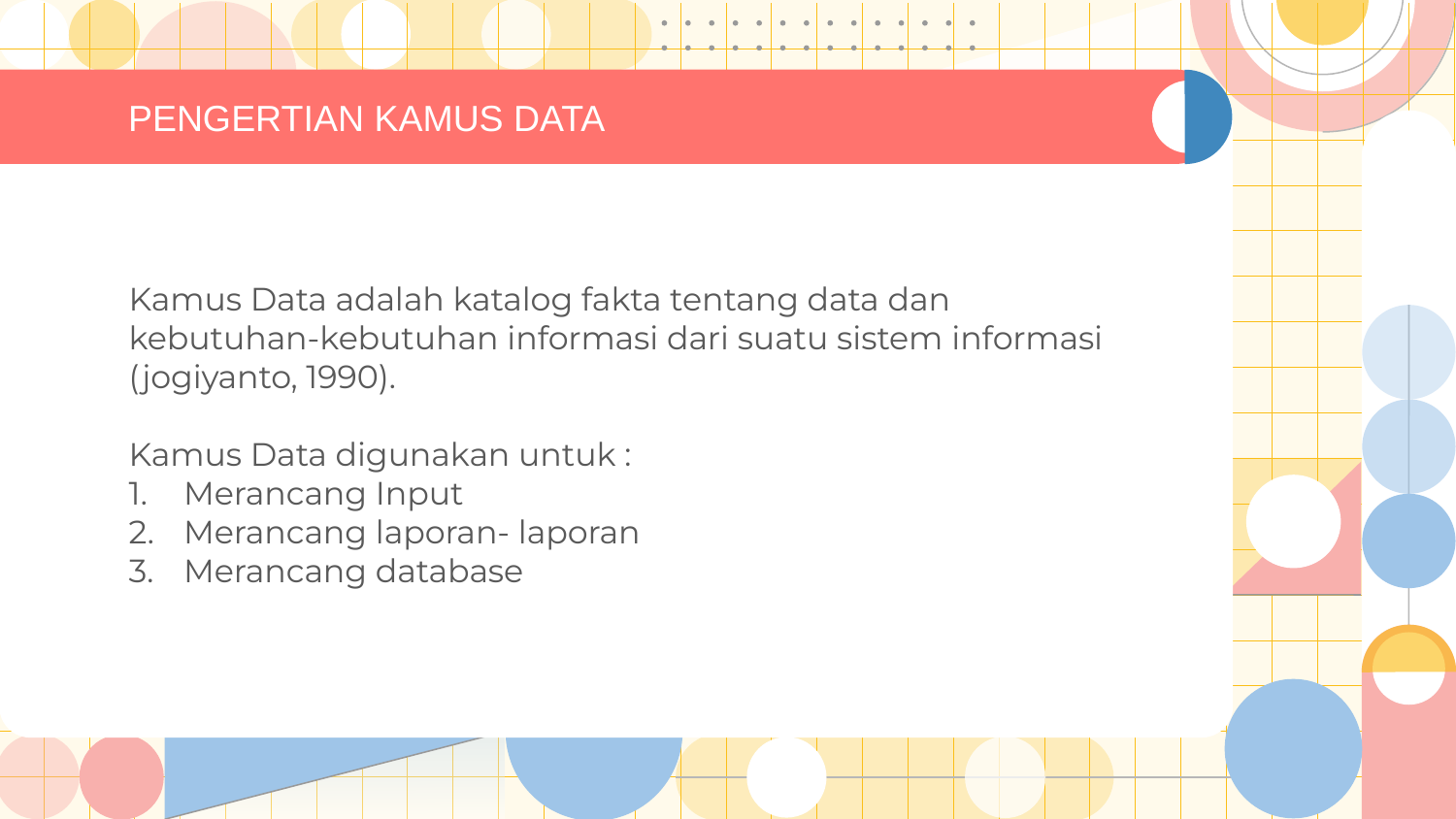

# PENGERTIAN KAMUS DATA
Kamus Data adalah katalog fakta tentang data dan
kebutuhan-kebutuhan informasi dari suatu sistem informasi
(jogiyanto, 1990).

Kamus Data digunakan untuk :
Merancang Input
Merancang laporan- laporan
Merancang database